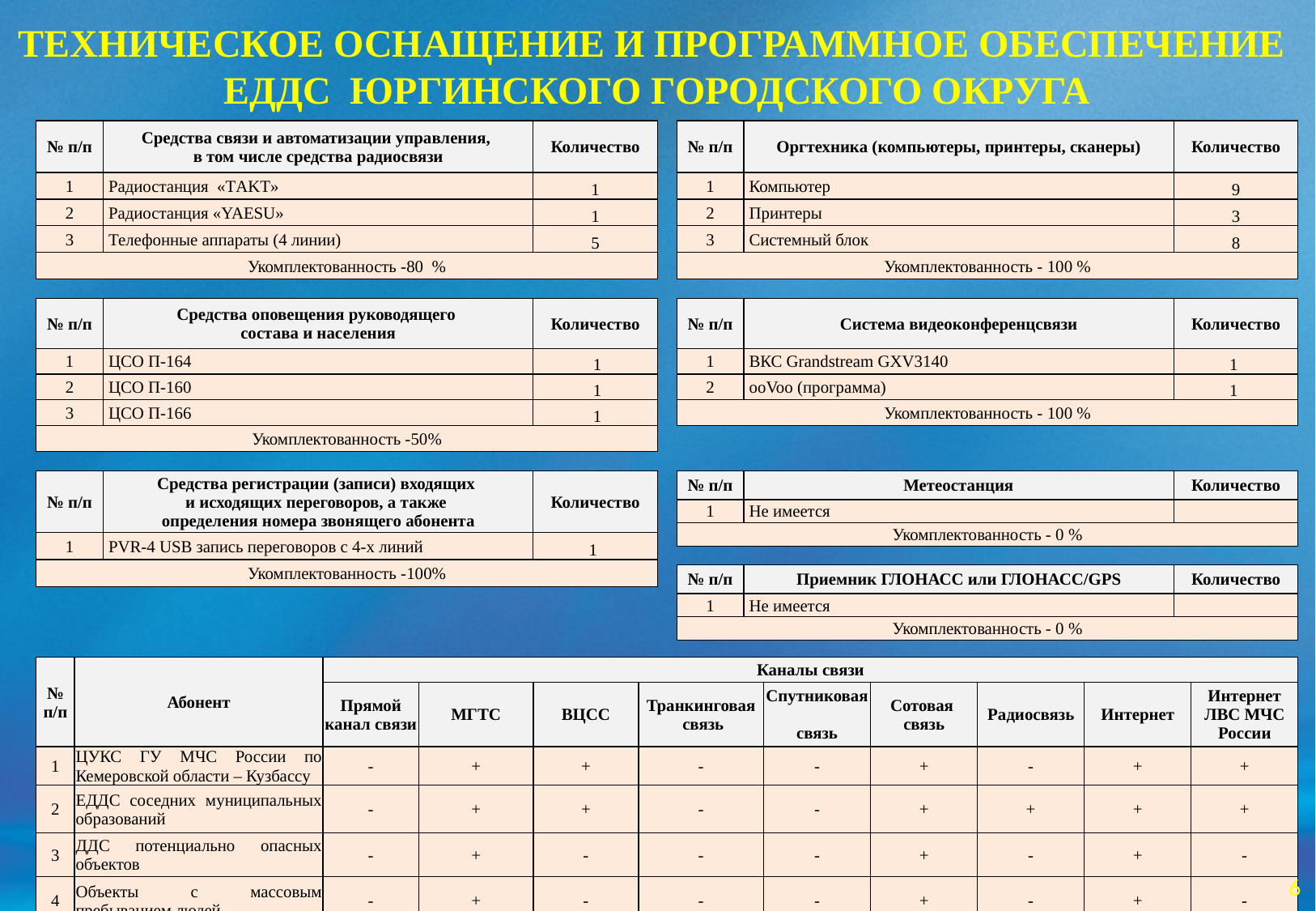

# ТЕХНИЧЕСКОЕ ОСНАЩЕНИЕ И ПРОГРАММНОЕ ОБЕСПЕЧЕНИЕ ЕДДС  ЮРГИНСКОГО ГОРОДСКОГО ОКРУГА
| № п/п | Средства связи и автоматизации управления, в том числе средства радиосвязи | Количество |
| --- | --- | --- |
| 1 | Радиостанция «ТAKT» | 1 |
| 2 | Радиостанция «YAESU» | 1 |
| 3 | Телефонные аппараты (4 линии) | 5 |
| Укомплектованность -80 % |  |  |
| № п/п | Оргтехника (компьютеры, принтеры, сканеры) | Количество |
| --- | --- | --- |
| 1 | Компьютер | 9 |
| 2 | Принтеры | 3 |
| 3 | Системный блок | 8 |
| Укомплектованность - 100 % |  |  |
| № п/п | Средства оповещения руководящего состава и населения | Количество |
| --- | --- | --- |
| 1 | ЦСО П-164 | 1 |
| 2 | ЦСО П-160 | 1 |
| 3 | ЦСО П-166 | 1 |
| Укомплектованность -50% |  |  |
| № п/п | Система видеоконференцсвязи | Количество |
| --- | --- | --- |
| 1 | ВКС Grandstream GXV3140 | 1 |
| 2 | ooVoo (программа) | 1 |
| Укомплектованность - 100 % |  |  |
| № п/п | Средства регистрации (записи) входящих и исходящих переговоров, а также определения номера звонящего абонента | Количество |
| --- | --- | --- |
| 1 | PVR-4 USB запись переговоров с 4-х линий | 1 |
| Укомплектованность -100% |  |  |
| № п/п | Метеостанция | Количество |
| --- | --- | --- |
| 1 | Не имеется |  |
| Укомплектованность - 0 % |  |  |
| № п/п | Приемник ГЛОНАСС или ГЛОНАСС/GPS | Количество |
| --- | --- | --- |
| 1 | Не имеется |  |
| Укомплектованность - 0 % |  |  |
| № п/п | Абонент | Каналы связи |  |  |  |  |  |  |  |  |
| --- | --- | --- | --- | --- | --- | --- | --- | --- | --- | --- |
|  |  | Прямой канал связи | МГТС | ВЦСС | Транкинговая связь | Спутниковая связь | Сотовая связь | Радиосвязь | Интернет | Интернет ЛВС МЧС России |
| 1 | ЦУКС ГУ МЧС России по Кемеровской области – Кузбассу | - | + | + | - | - | + | - | + | + |
| 2 | ЕДДС соседних муниципальных образований | - | + | + | - | - | + | + | + | + |
| 3 | ДДС потенциально опасных объектов | - | + | - | - | - | + | - | + | - |
| 4 | Объекты с массовым пребыванием людей | - | + | - | - | - | + | - | + | - |
6